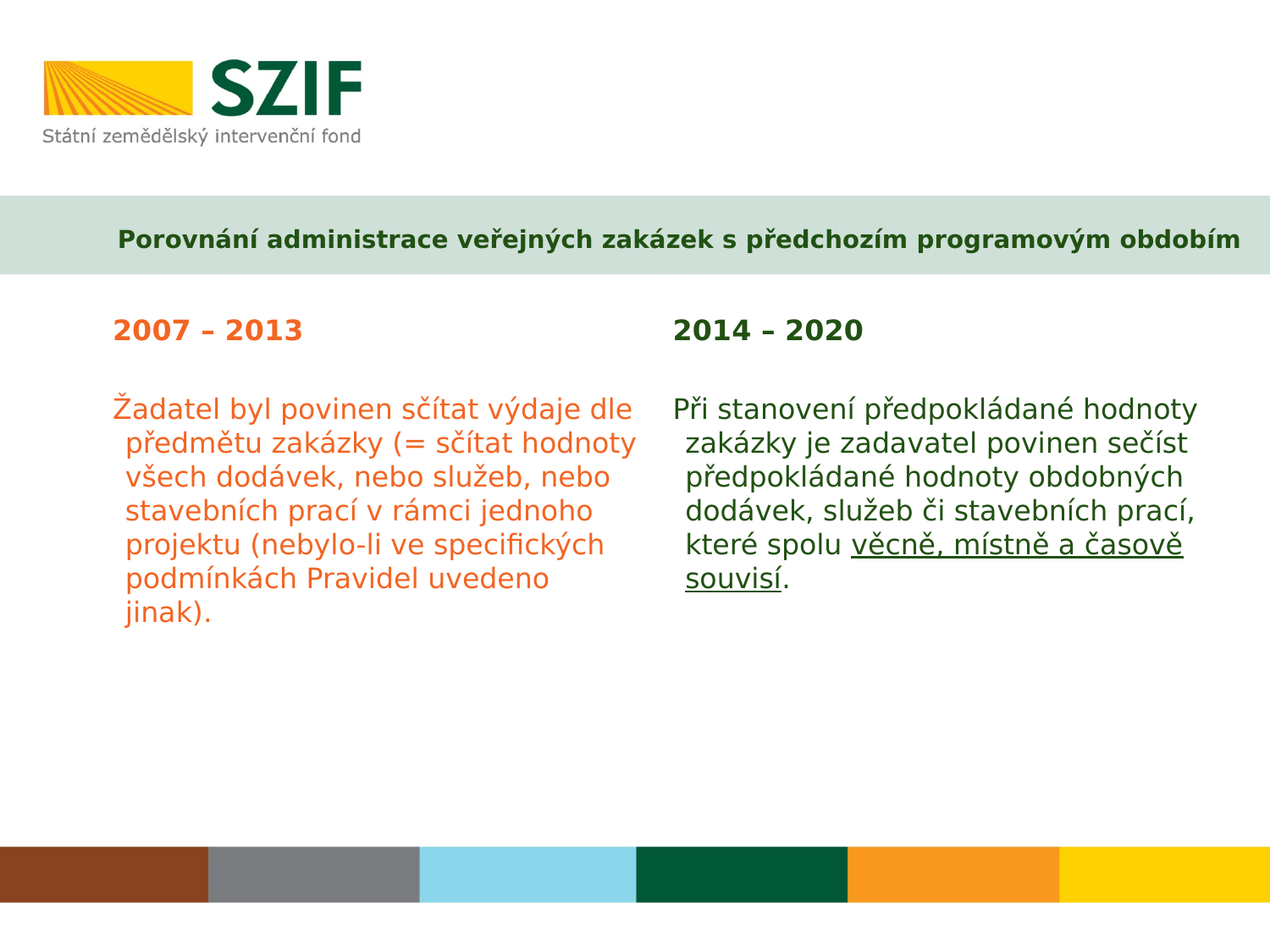

# Porovnání administrace veřejných zakázek s předchozím programovým obdobím
2007 – 2013

Žadatel byl povinen sčítat výdaje dle předmětu zakázky (= sčítat hodnoty všech dodávek, nebo služeb, nebo stavebních prací v rámci jednoho projektu (nebylo-li ve specifických podmínkách Pravidel uvedeno jinak).

2014 – 2020

Při stanovení předpokládané hodnoty zakázky je zadavatel povinen sečíst předpokládané hodnoty obdobných dodávek, služeb či stavebních prací, které spolu věcně, místně a časově souvisí.